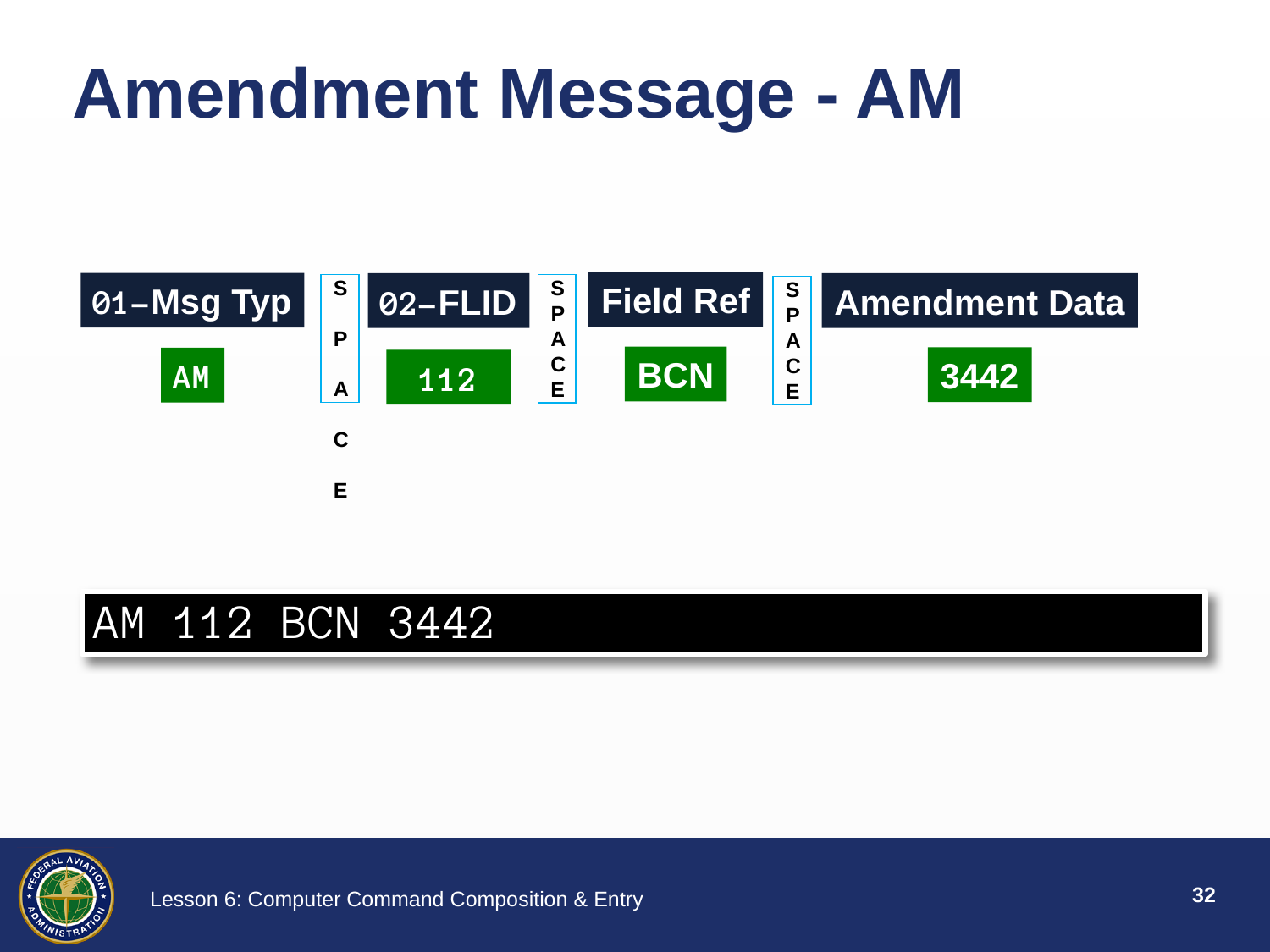

# Amendment Message - AM
Field Ref
BCN
SPACE
01-Msg Typ
AM
Amendment Data
3442
SPACE
02-FLID
112
S  P A C E
AM 112 BCN 3442